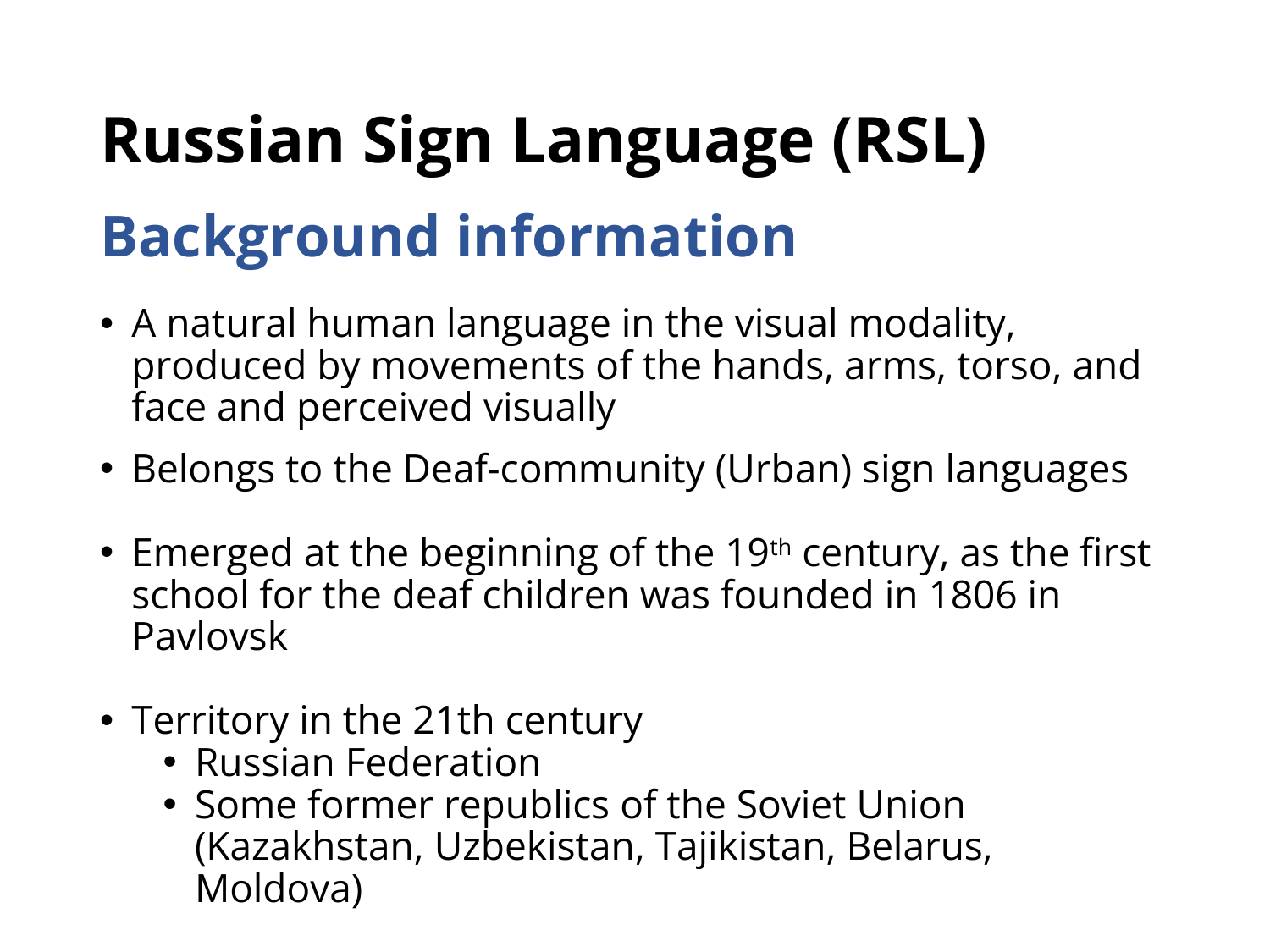

# Russian Sign Language (RSL)
Background information

A natural human language in the visual modality, produced by movements of the hands, arms, torso, and face and perceived visually

Belongs to the Deaf-community (Urban) sign languages

Emerged at the beginning of the 19th century, as the first school for the deaf children was founded in 1806 in Pavlovsk

Territory in the 21th century
	Russian Federation
	Some former republics of the Soviet Union (Kazakhstan, Uzbekistan, Tajikistan, Belarus, Moldova)